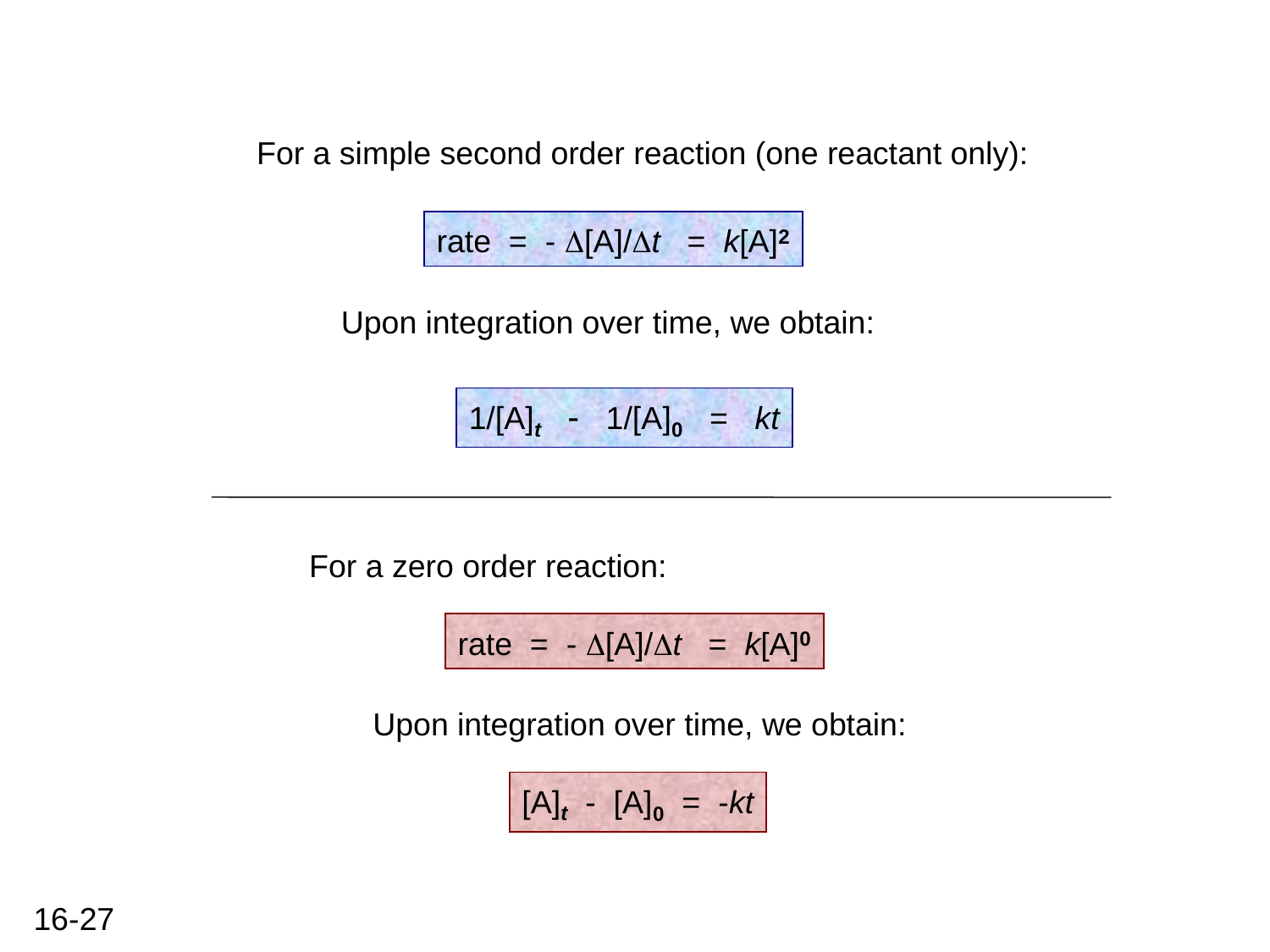

For a simple second order reaction (one reactant only):
rate  =  - Δ[A]/Δt   =  k[A]2
Upon integration over time, we obtain:
1/[A]t   -   1/[A]0   =   kt

For a zero order reaction:
rate  =  - Δ[A]/Δt   =  k[A]0
Upon integration over time, we obtain:
[A]t  -  [A]0  =  -kt